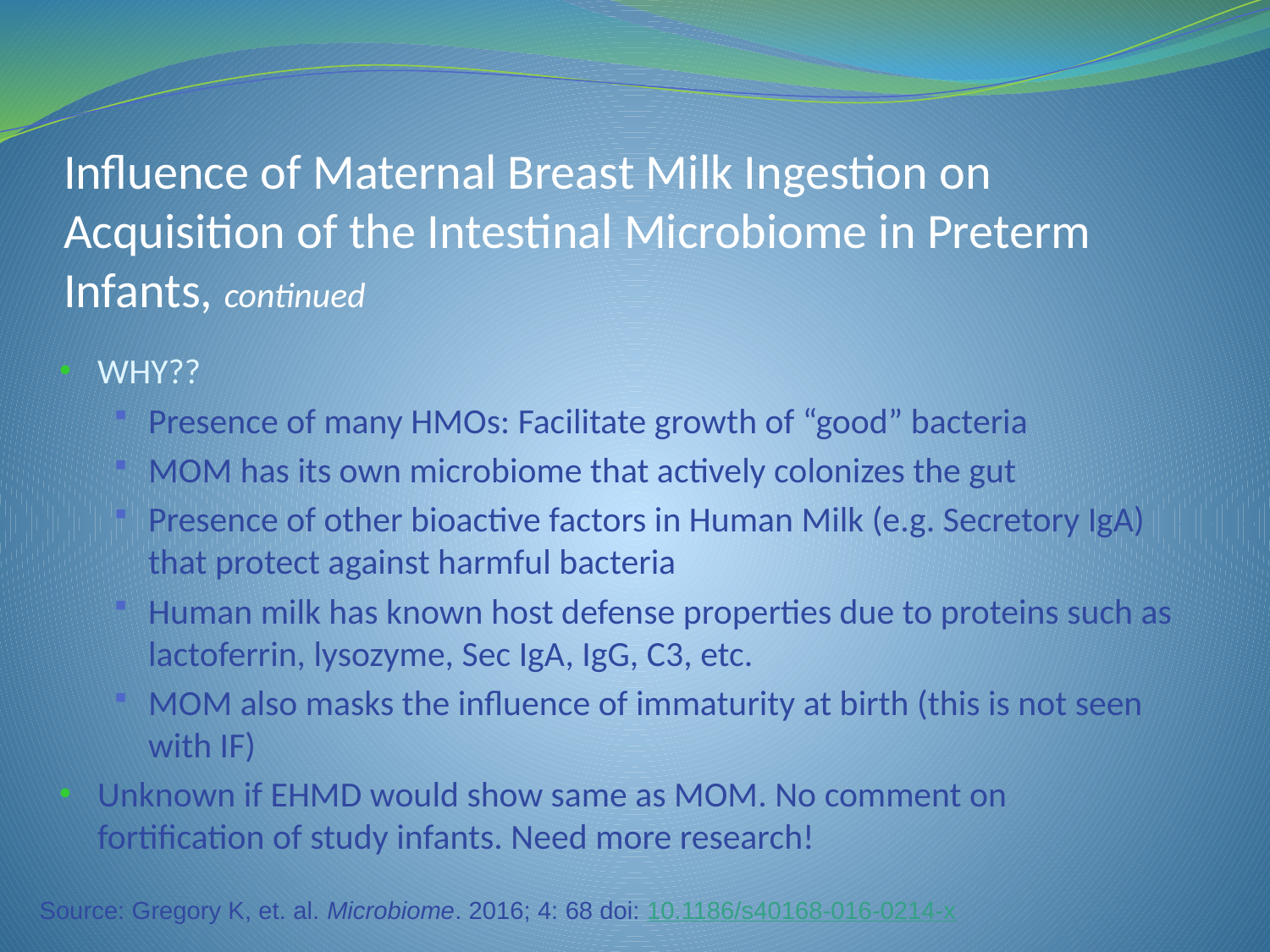

# Influence of Maternal Breast Milk Ingestion on Acquisition of the Intestinal Microbiome in Preterm Infants, continued
WHY??
Presence of many HMOs: Facilitate growth of “good” bacteria
MOM has its own microbiome that actively colonizes the gut
Presence of other bioactive factors in Human Milk (e.g. Secretory IgA) that protect against harmful bacteria
Human milk has known host defense properties due to proteins such as lactoferrin, lysozyme, Sec IgA, IgG, C3, etc.
MOM also masks the influence of immaturity at birth (this is not seen with IF)
Unknown if EHMD would show same as MOM. No comment on fortification of study infants. Need more research!
Source: Gregory K, et. al. Microbiome. 2016; 4: 68 doi: 10.1186/s40168-016-0214-x